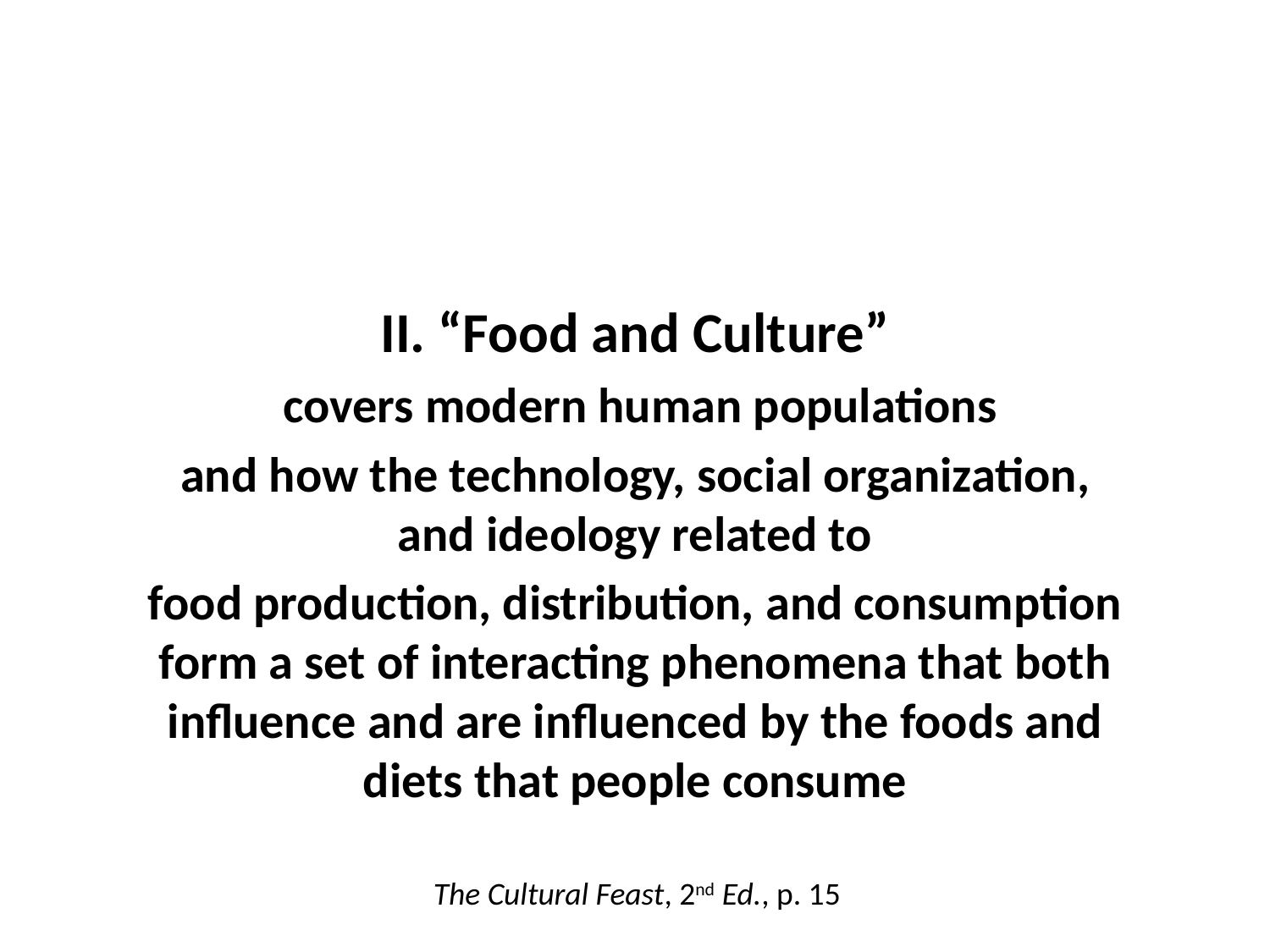

II. “Food and Culture”
 covers modern human populations
and how the technology, social organization, and ideology related to
food production, distribution, and consumption form a set of interacting phenomena that both influence and are influenced by the foods and diets that people consume
The Cultural Feast, 2nd Ed., p. 15